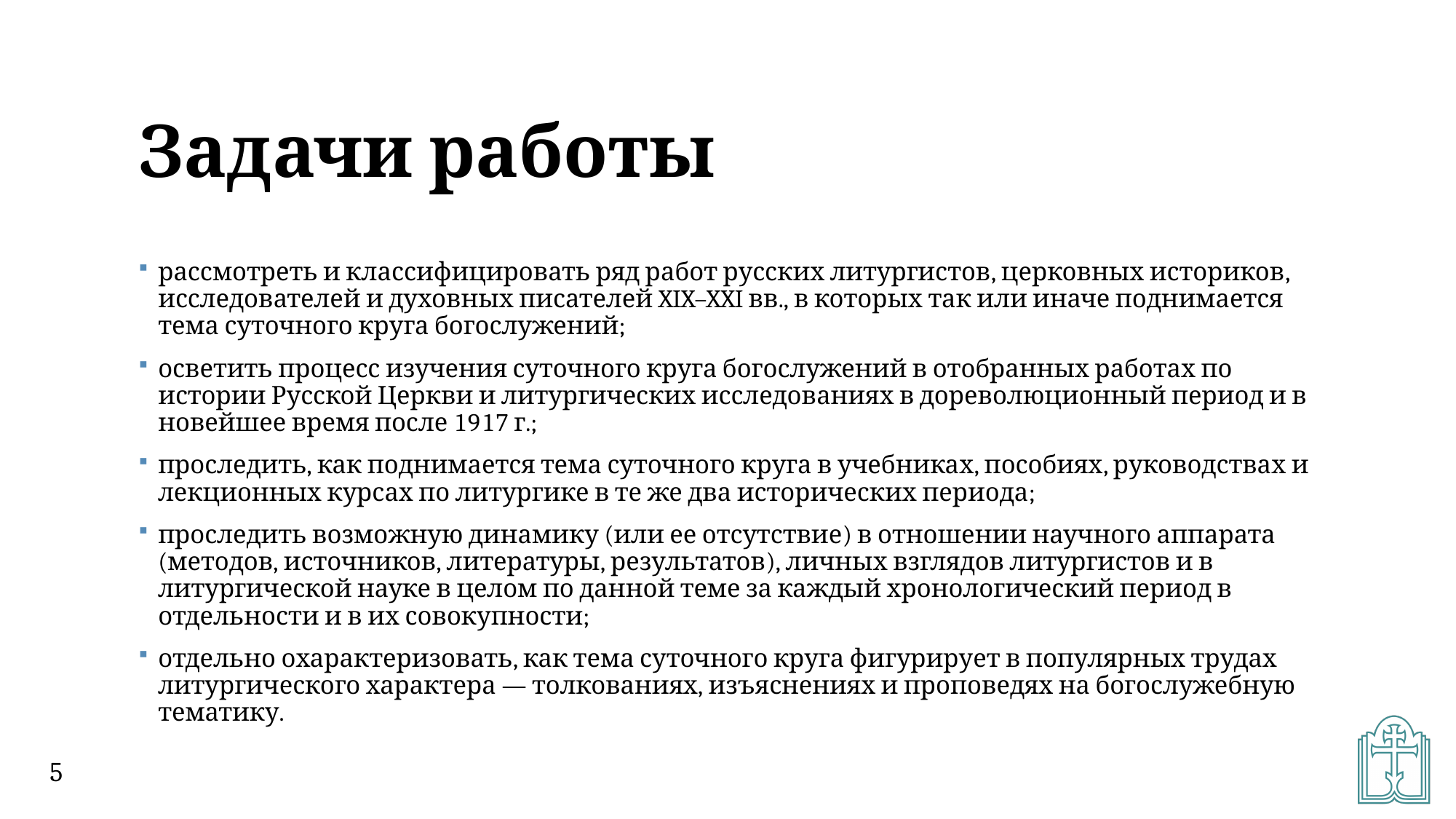

# Задачи работы
рассмотреть и классифицировать ряд работ русских литургистов, церковных историков, исследователей и духовных писателей XIX–XXI вв., в которых так или иначе поднимается тема суточного круга богослужений;
осветить процесс изучения суточного круга богослужений в отобранных работах по истории Русской Церкви и литургических исследованиях в дореволюционный период и в новейшее время после 1917 г.;
проследить, как поднимается тема суточного круга в учебниках, пособиях, руководствах и лекционных курсах по литургике в те же два исторических периода;
проследить возможную динамику (или ее отсутствие) в отношении научного аппарата (методов, источников, литературы, результатов), личных взглядов литургистов и в литургической науке в целом по данной теме за каждый хронологический период в отдельности и в их совокупности;
отдельно охарактеризовать, как тема суточного круга фигурирует в популярных трудах литургического характера — толкованиях, изъяснениях и проповедях на богослужебную тематику.

5